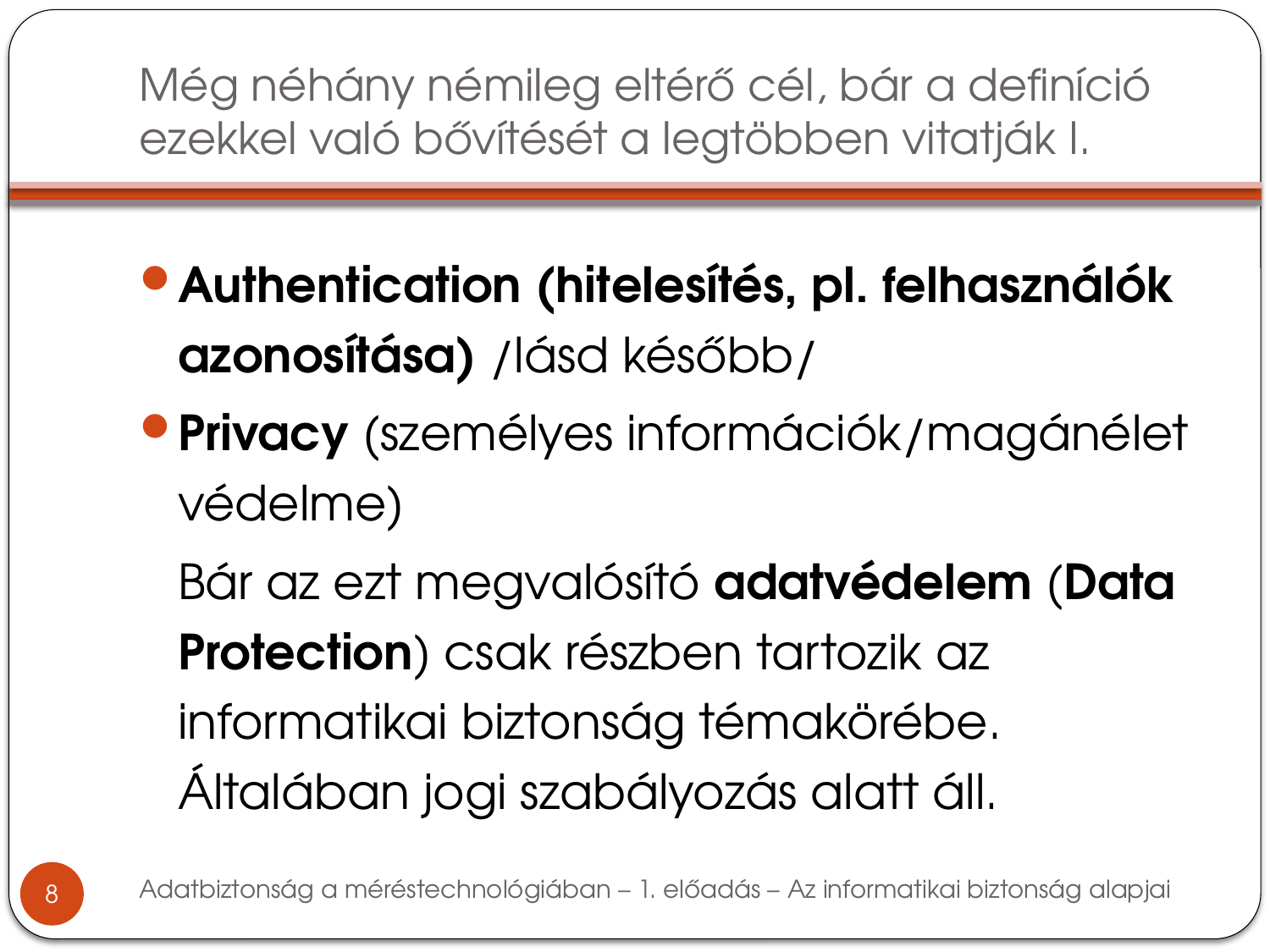

# Még néhány némileg eltérő cél, bár a definíció ezekkel való bővítését a legtöbben vitatják I.
Authentication (hitelesítés, pl. felhasználók azonosítása) /lásd később/
Privacy (személyes információk/magánélet védelme)
	Bár az ezt megvalósító adatvédelem (Data Protection) csak részben tartozik az informatikai biztonság témakörébe.   Általában jogi szabályozás alatt áll.
Adatbiztonság a méréstechnológiában – 1. előadás – Az informatikai biztonság alapjai
8